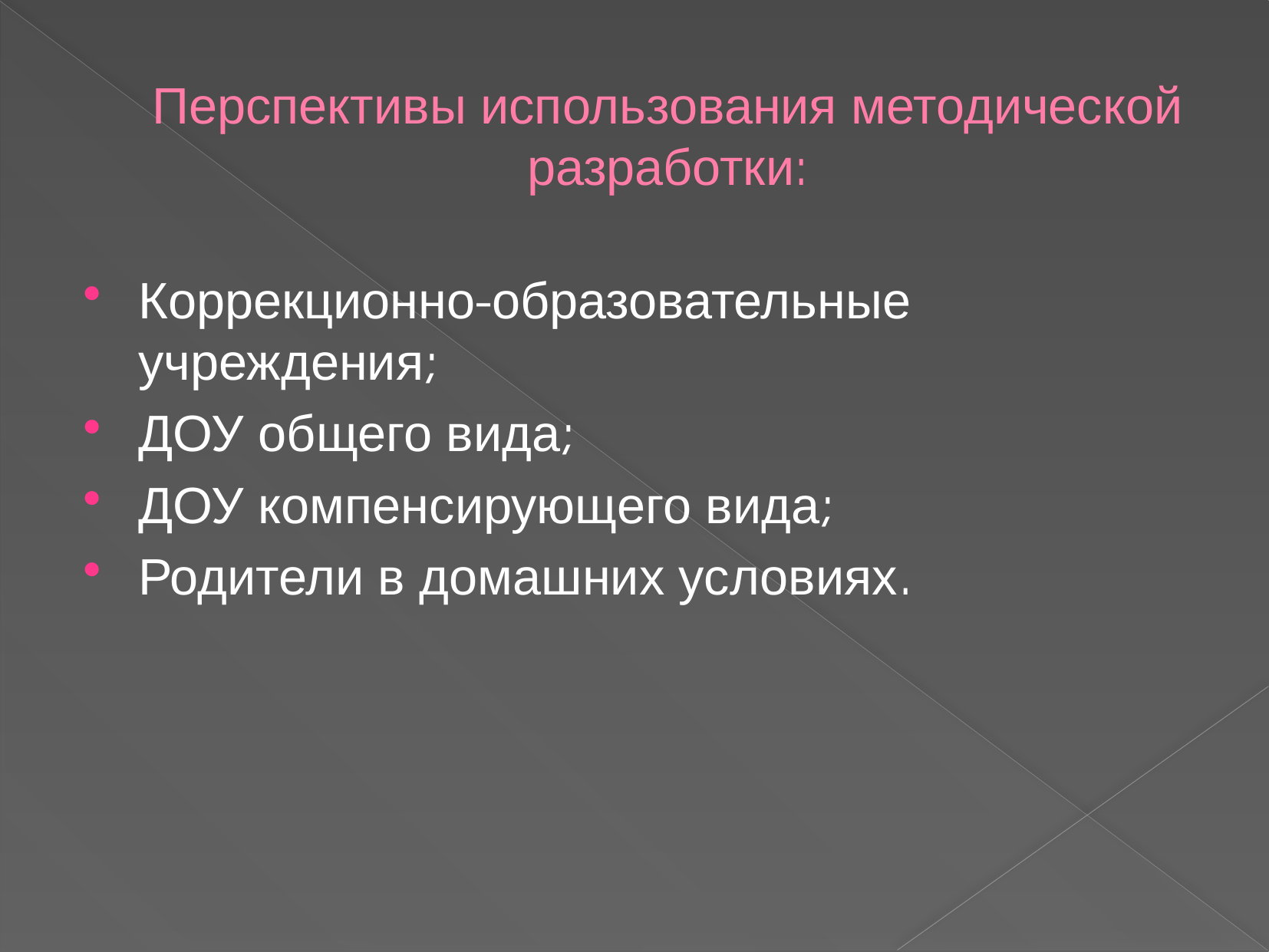

# Перспективы использования методической разработки:
Коррекционно-образовательные учреждения;
ДОУ общего вида;
ДОУ компенсирующего вида;
Родители в домашних условиях.